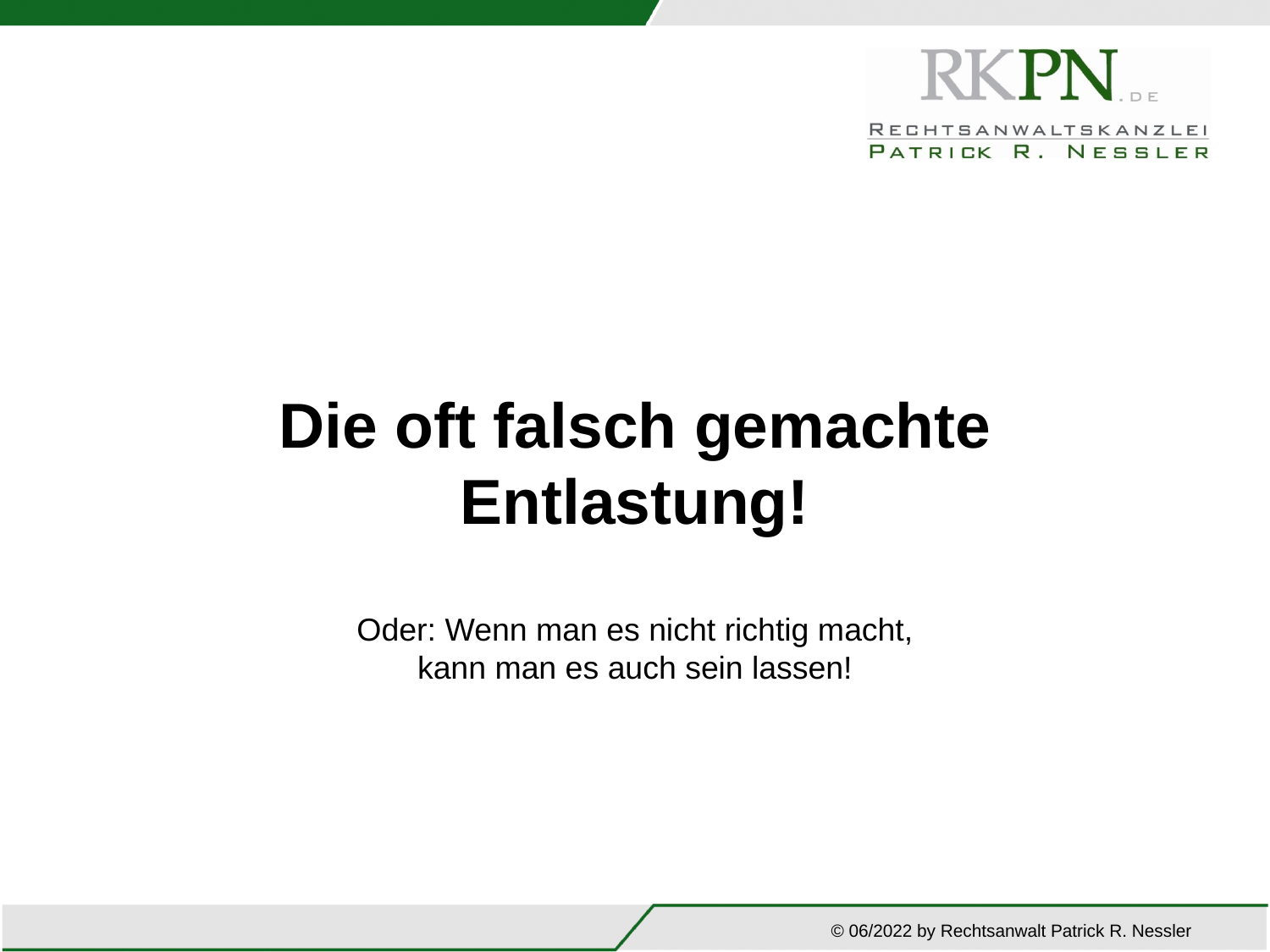

# Die oft falsch gemachte Entlastung!
Oder: Wenn man es nicht richtig macht,
kann man es auch sein lassen!